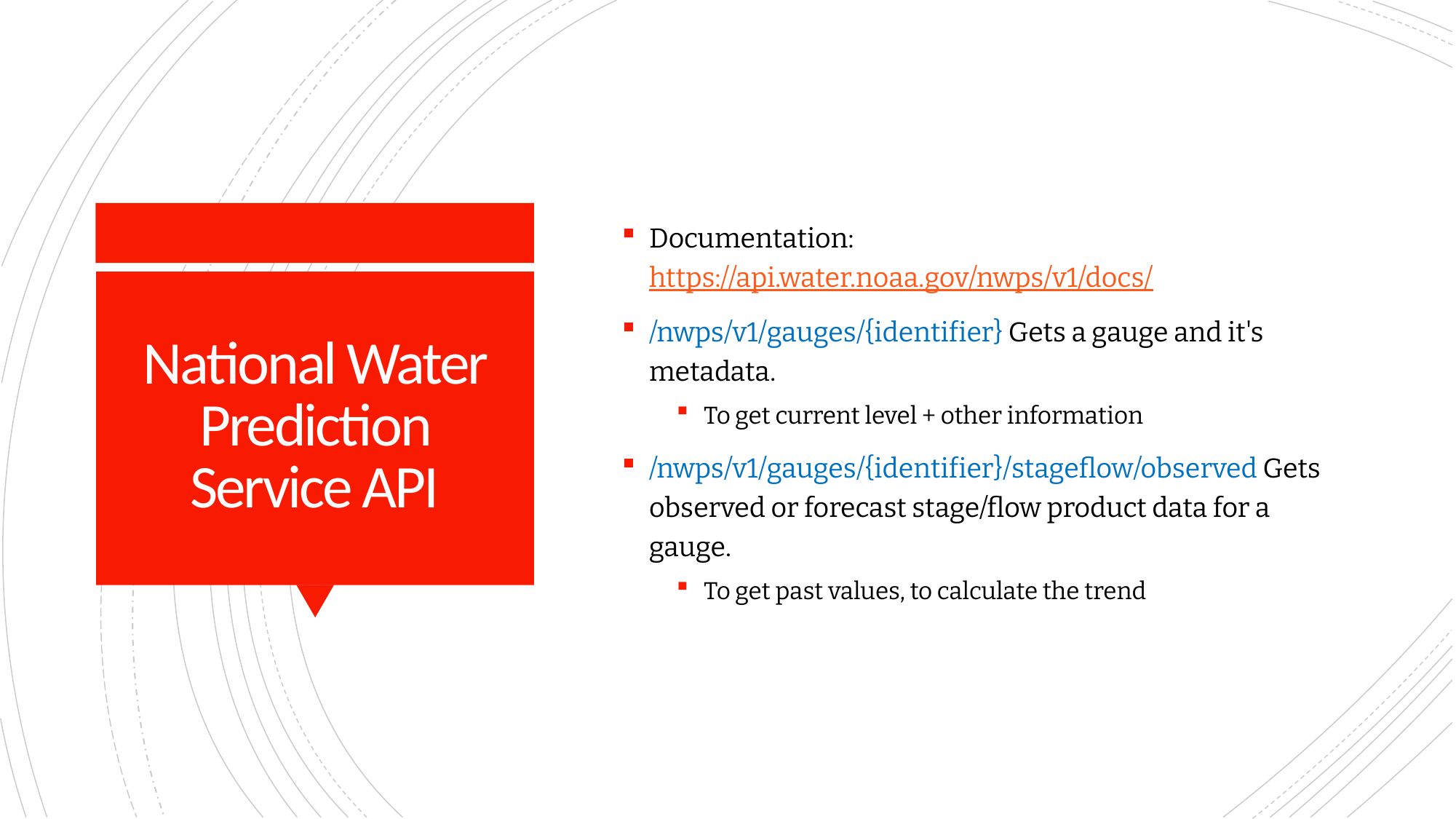

Documentation: https://api.water.noaa.gov/nwps/v1/docs/
​/nwps​/v1​/gauges​/{identifier} Gets a gauge and it's metadata.
To get current level + other information
​/nwps​/v1​/gauges​/{identifier}​/stageflow​/observed Gets observed or forecast stage/flow product data for a gauge.
To get past values, to calculate the trend
# National Water Prediction Service API